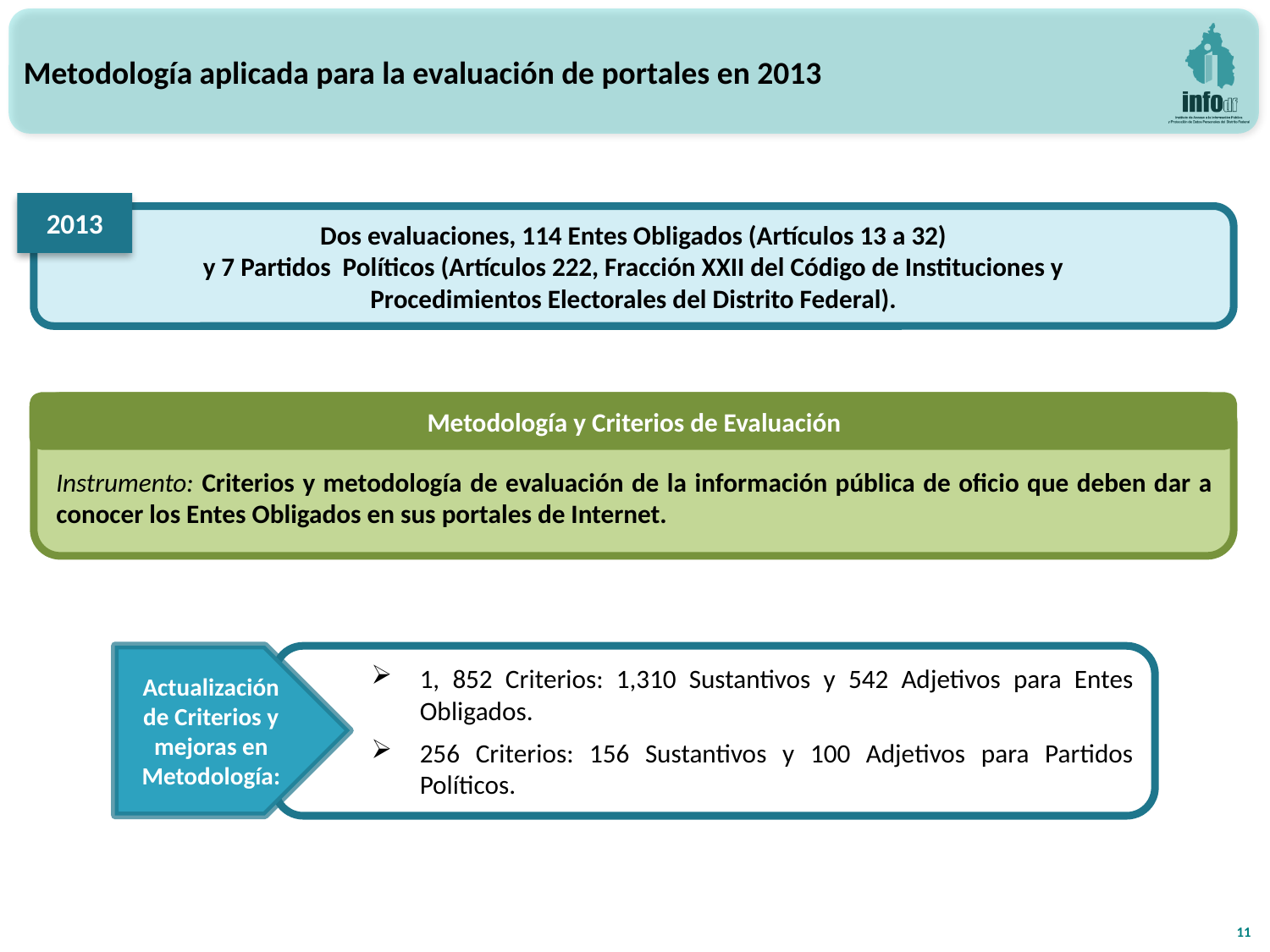

Metodología aplicada para la evaluación de portales en 2013
2013
Dos evaluaciones, 114 Entes Obligados (Artículos 13 a 32)
y 7 Partidos  Políticos (Artículos 222, Fracción XXII del Código de Instituciones y
Procedimientos Electorales del Distrito Federal).
Metodología y Criterios de Evaluación

Instrumento: Criterios y metodología de evaluación de la información pública de oficio que deben dar a conocer los Entes Obligados en sus portales de Internet.
Actualización de Criterios y mejoras en Metodología:
1, 852 Criterios: 1,310 Sustantivos y 542 Adjetivos para Entes Obligados.
256 Criterios: 156 Sustantivos y 100 Adjetivos para Partidos Políticos.
11